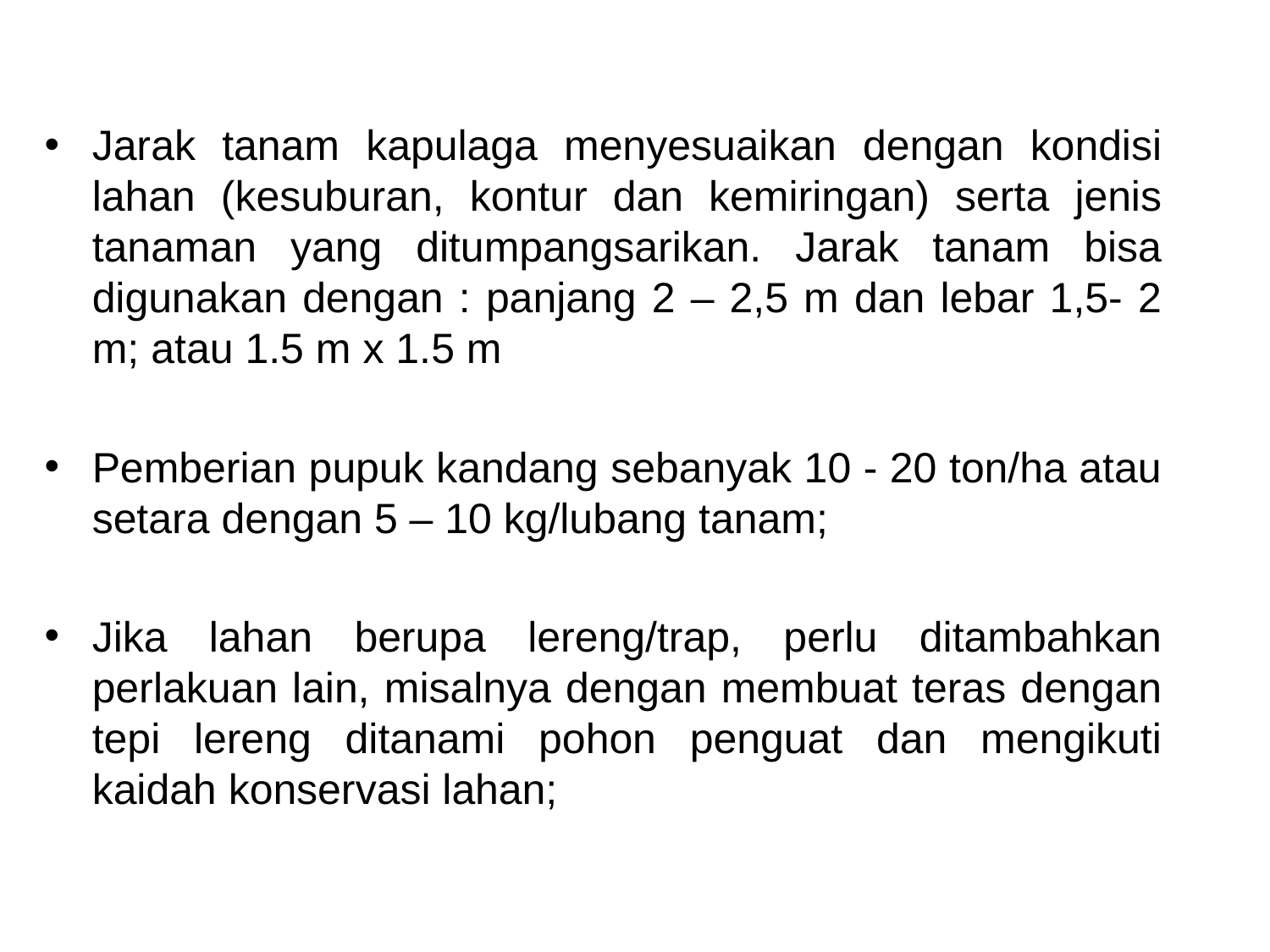

Jarak tanam kapulaga menyesuaikan dengan kondisi lahan (kesuburan, kontur dan kemiringan) serta jenis tanaman yang ditumpangsarikan. Jarak tanam bisa digunakan dengan : panjang 2 – 2,5 m dan lebar 1,5- 2 m; atau 1.5 m x 1.5 m

Pemberian pupuk kandang sebanyak 10 - 20 ton/ha atau setara dengan 5 – 10 kg/lubang tanam;

Jika lahan berupa lereng/trap, perlu ditambahkan perlakuan lain, misalnya dengan membuat teras dengan tepi lereng ditanami pohon penguat dan mengikuti kaidah konservasi lahan;